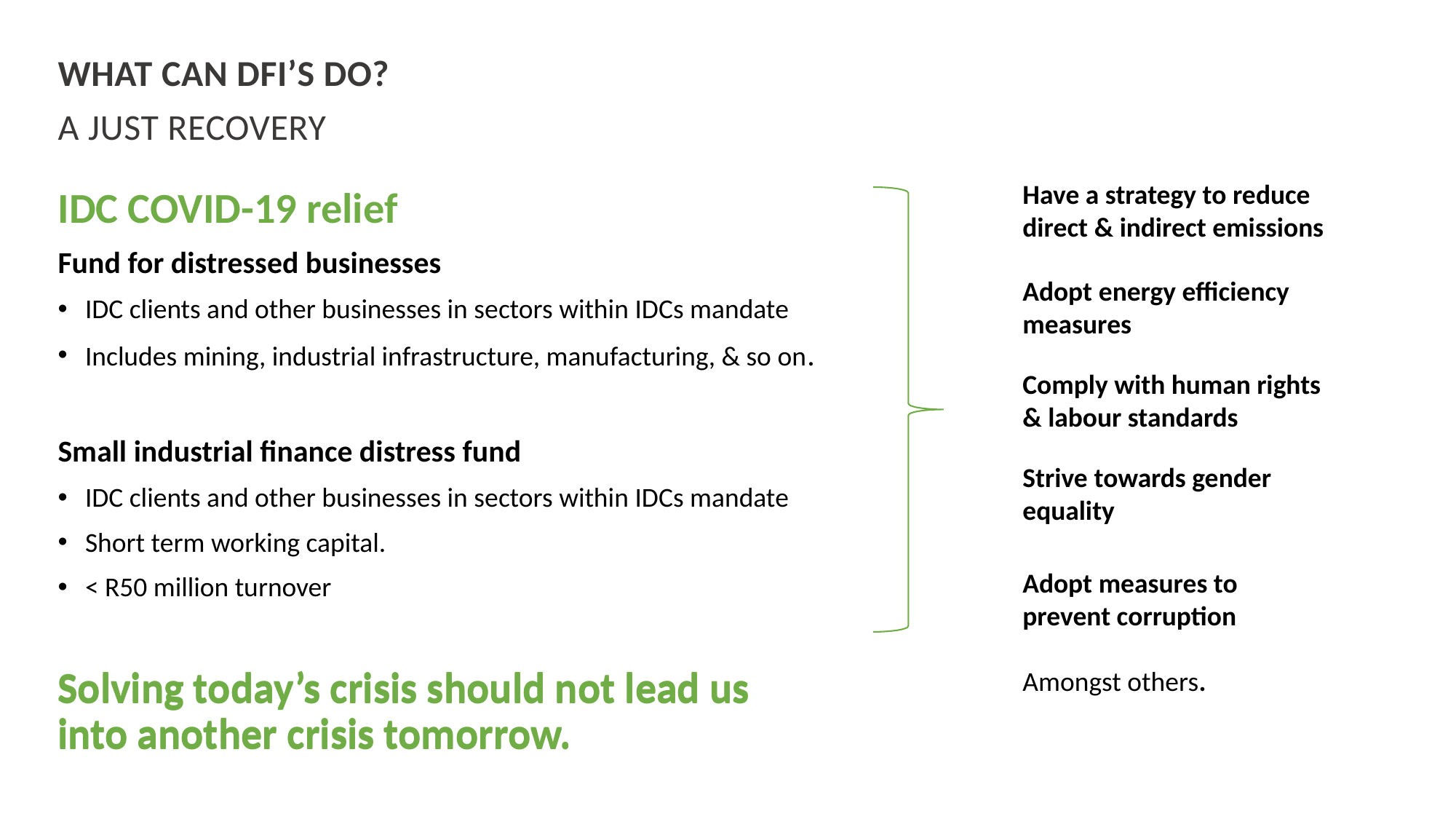

WHAT CAN DFI’S DO?
A JUST RECOVERY
Have a strategy to reduce direct & indirect emissions
IDC COVID-19 relief
Fund for distressed businesses
IDC clients and other businesses in sectors within IDCs mandate
Includes mining, industrial infrastructure, manufacturing, & so on.

Small industrial finance distress fund
IDC clients and other businesses in sectors within IDCs mandate
Short term working capital.
< R50 million turnover

Adopt energy efficiency measures
Comply with human rights & labour standards
Strive towards gender equality
Adopt measures to prevent corruption

Amongst others.
Solving today’s crisis should not lead us into another crisis tomorrow.
Solving today’s crisis should not lead us into another crisis tomorrow.